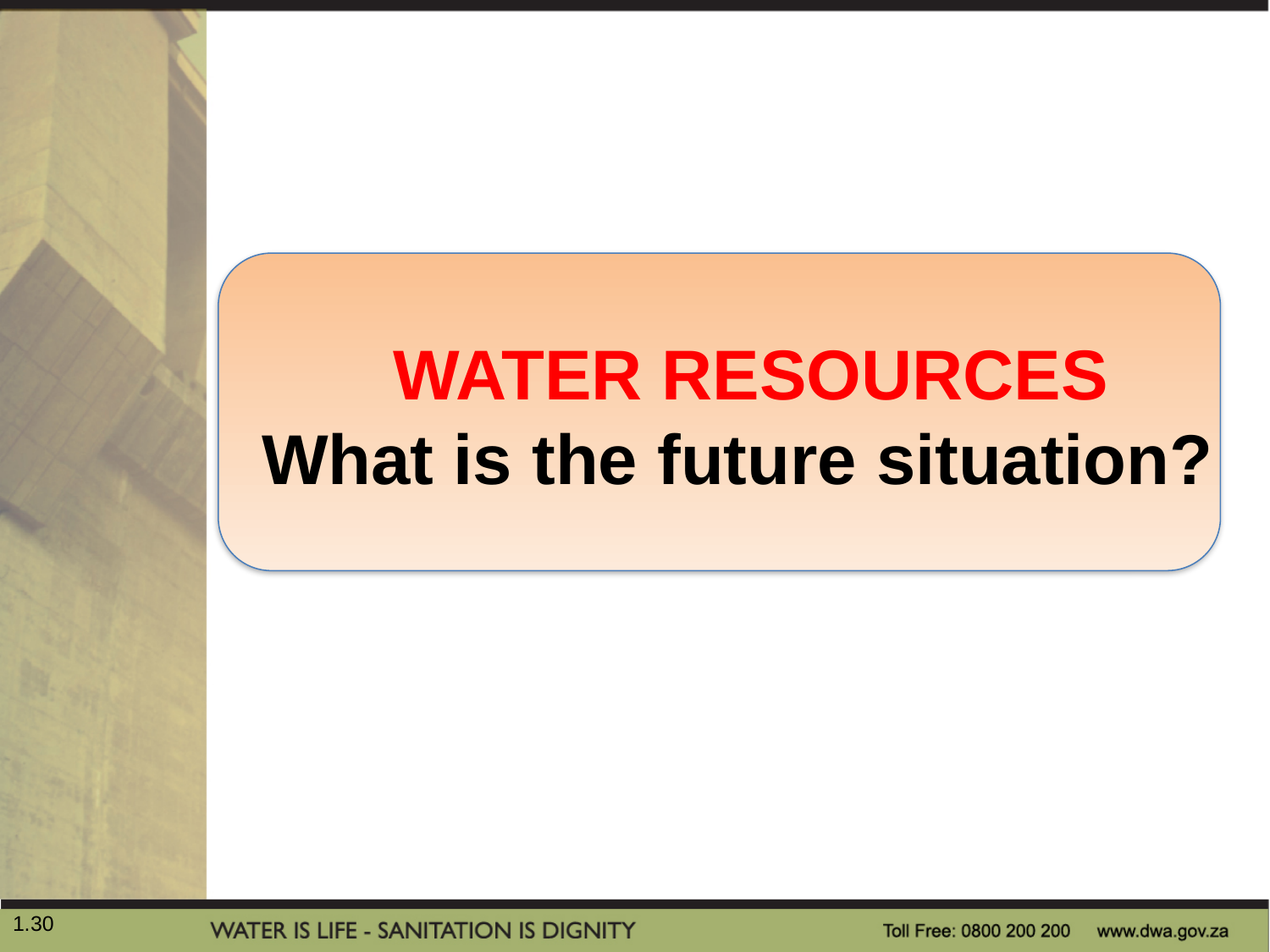

WATER RESOURCES
What is the future situation?

30